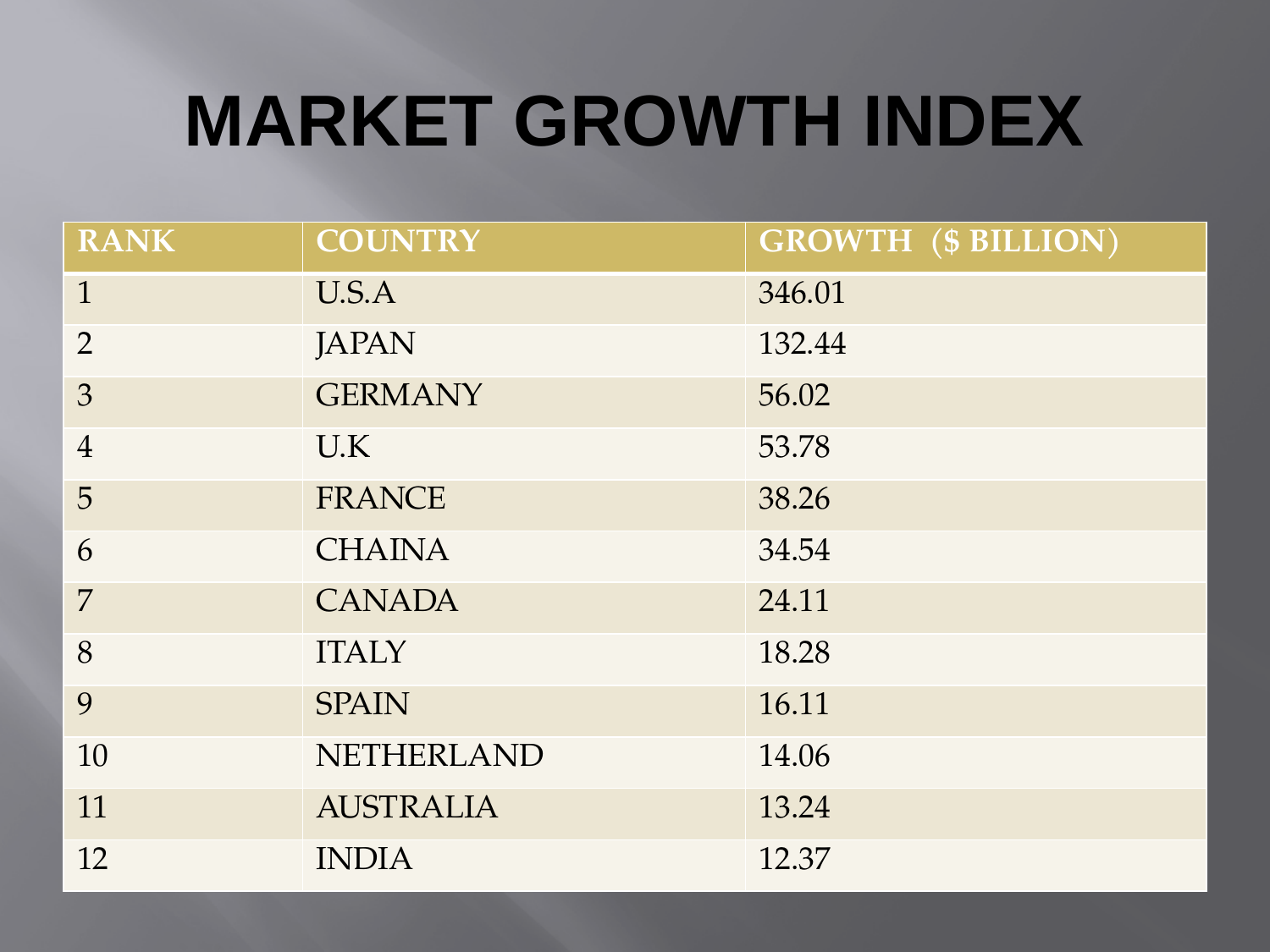

# MARKET GROWTH INDEX
| RANK | COUNTRY | GROWTH ($ BILLION) |
| --- | --- | --- |
| 1 | U.S.A | 346.01 |
| 2 | JAPAN | 132.44 |
| 3 | GERMANY | 56.02 |
| 4 | U.K | 53.78 |
| 5 | FRANCE | 38.26 |
| 6 | CHAINA | 34.54 |
| 7 | CANADA | 24.11 |
| 8 | ITALY | 18.28 |
| 9 | SPAIN | 16.11 |
| 10 | NETHERLAND | 14.06 |
| 11 | AUSTRALIA | 13.24 |
| 12 | INDIA | 12.37 |